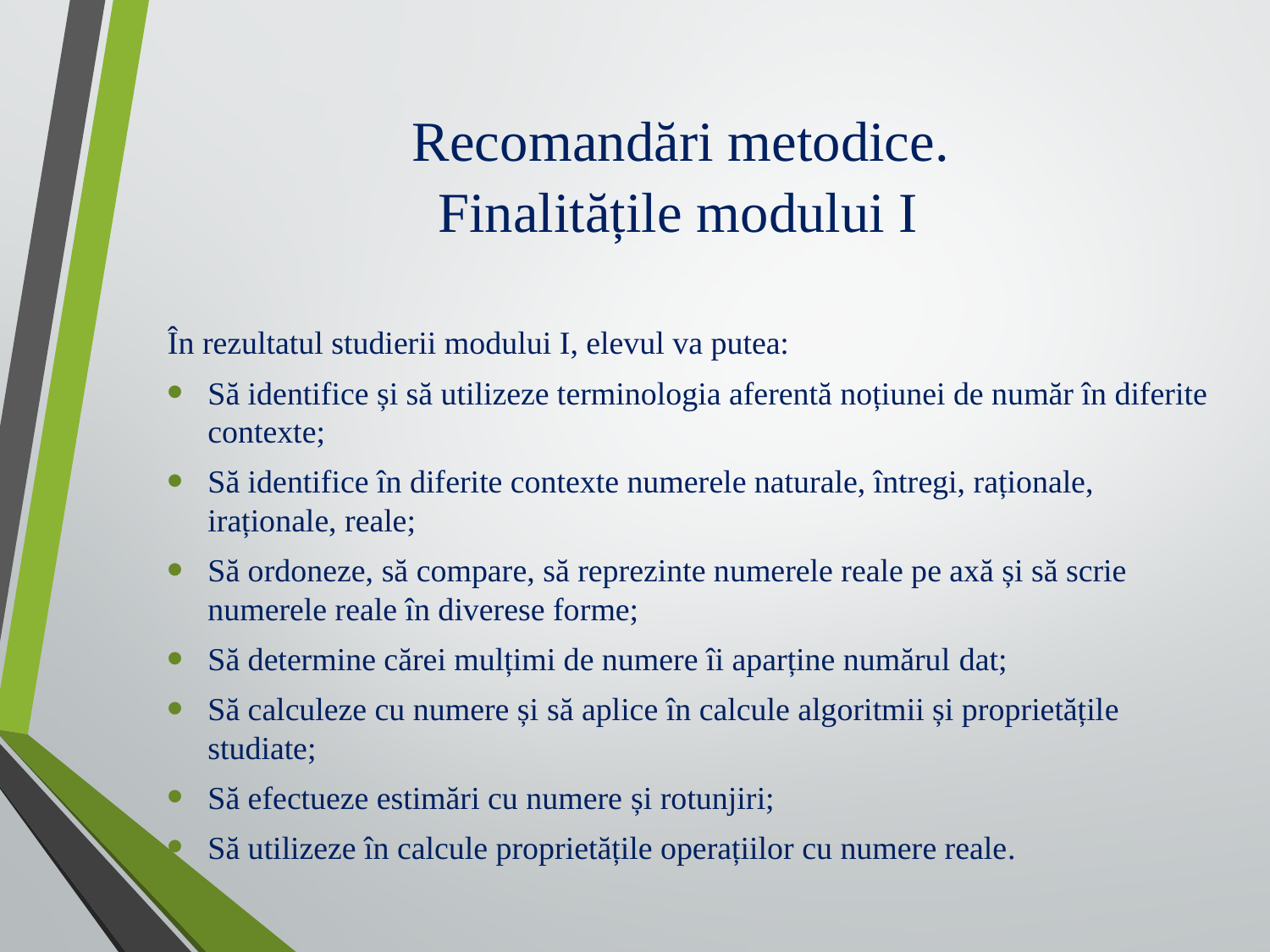

# Recomandări metodice. Finalitățile modului I
În rezultatul studierii modului I, elevul va putea:
Să identifice și să utilizeze terminologia aferentă noțiunei de număr în diferite contexte;
Să identifice în diferite contexte numerele naturale, întregi, raționale, iraționale, reale;
Să ordoneze, să compare, să reprezinte numerele reale pe axă și să scrie numerele reale în diverese forme;
Să determine cărei mulțimi de numere îi aparține numărul dat;
Să calculeze cu numere și să aplice în calcule algoritmii și proprietățile studiate;
Să efectueze estimări cu numere și rotunjiri;
Să utilizeze în calcule proprietățile operațiilor cu numere reale.